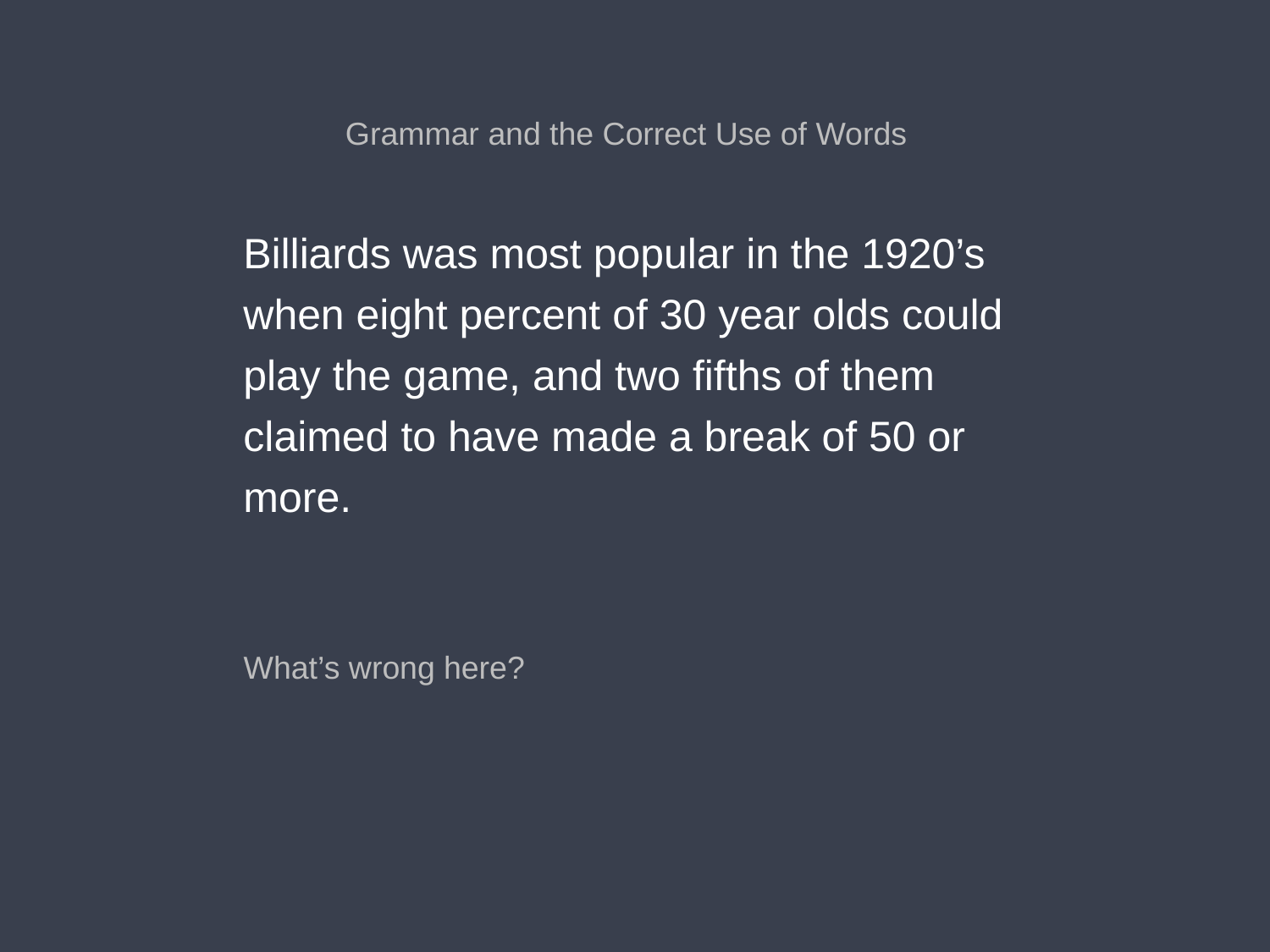

Grammar and the Correct Use of Words

Billiards was most popular in the 1920’s when eight percent of 30 year olds could play the game, and two fifths of them claimed to have made a break of 50 or more.
What’s wrong here?